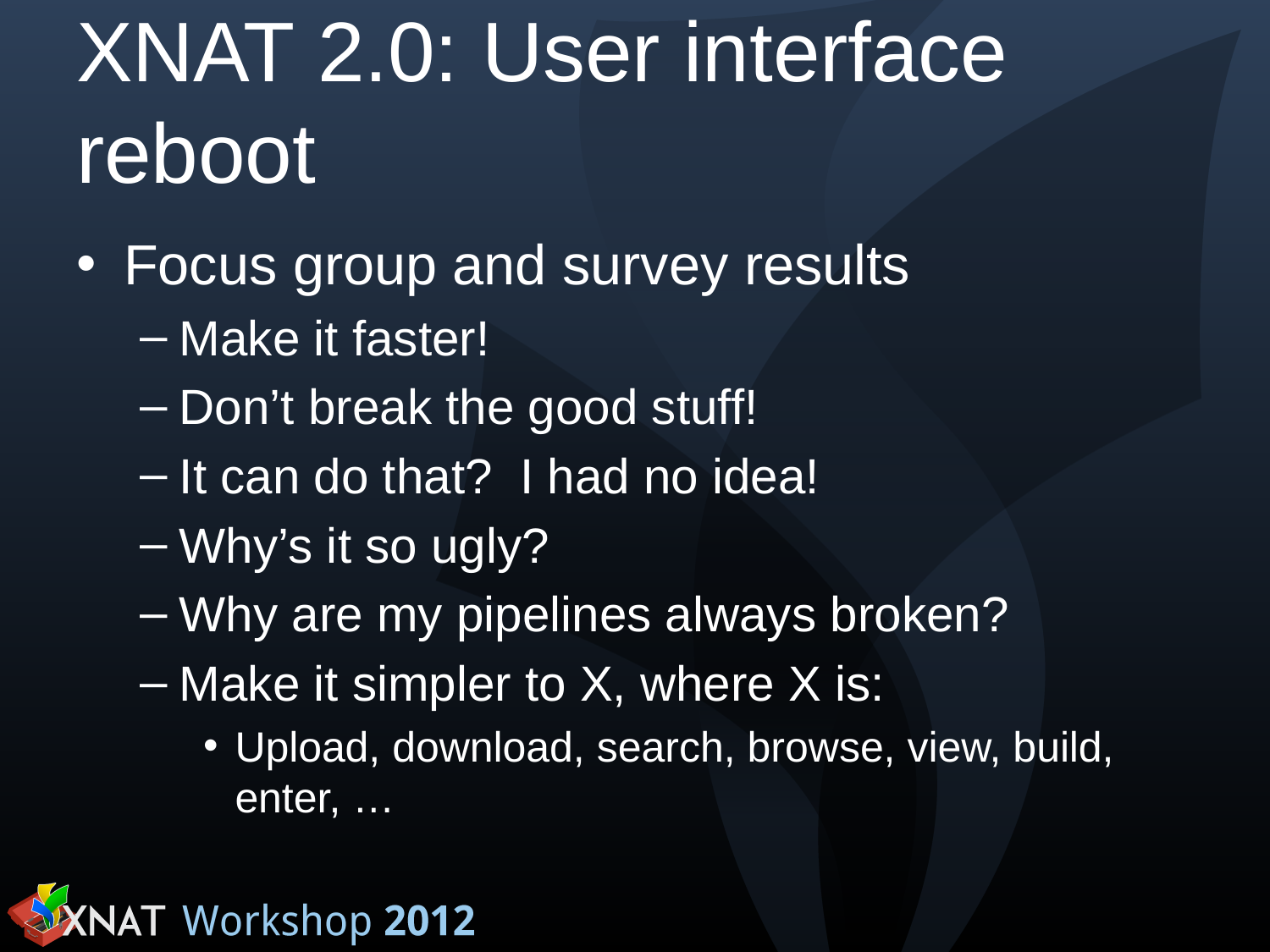

# XNAT 2.0: User interface reboot
Focus group and survey results
Make it faster!
Don’t break the good stuff!
It can do that?  I had no idea!
Why’s it so ugly?
Why are my pipelines always broken?
Make it simpler to X, where X is:
Upload, download, search, browse, view, build, enter, …